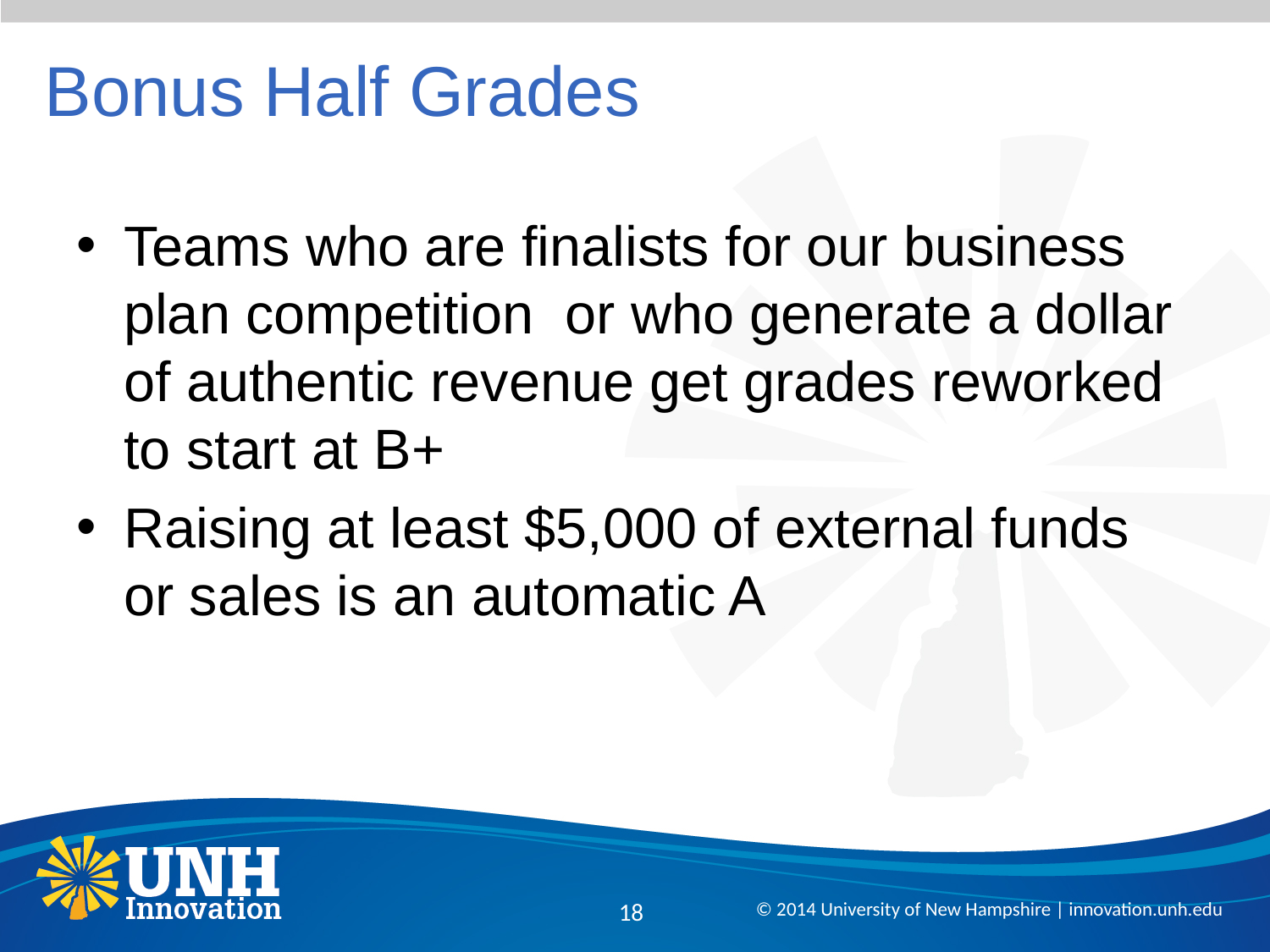

# Bonus Half Grades
Teams who are finalists for our business plan competition  or who generate a dollar of authentic revenue get grades reworked to start at B+
Raising at least $5,000 of external funds or sales is an automatic A

18
© 2014 University of New Hampshire | innovation.unh.edu